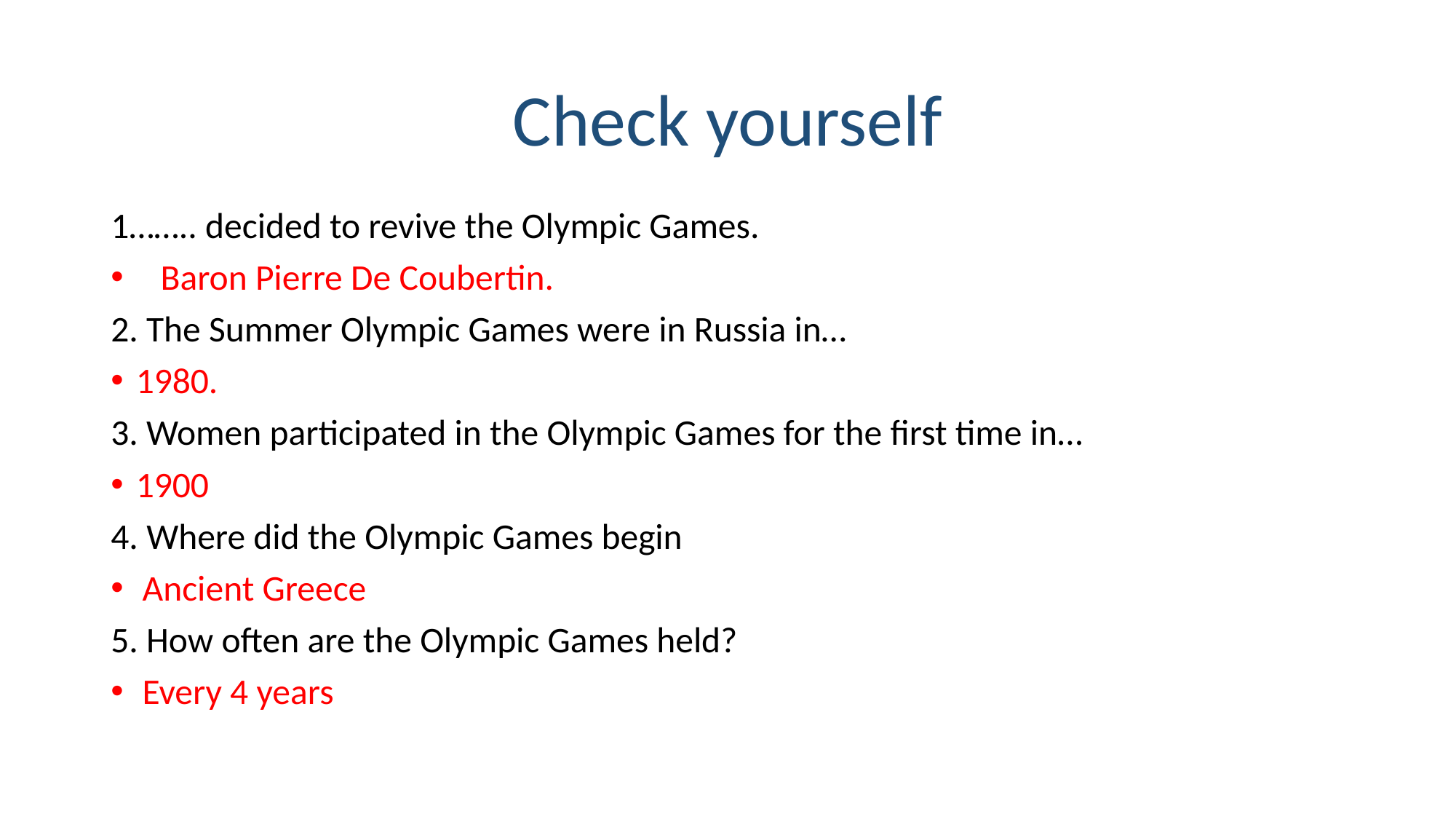

# Check yourself
1…….. decided to revive the Olympic Games.
   Baron Pierre De Coubertin.
2. The Summer Olympic Games were in Russia in…
1980.
3. Women participated in the Olympic Games for the first time in…
1900
4. Where did the Olympic Games begin
Ancient Greece
5. How often are the Olympic Games held?
Every 4 years